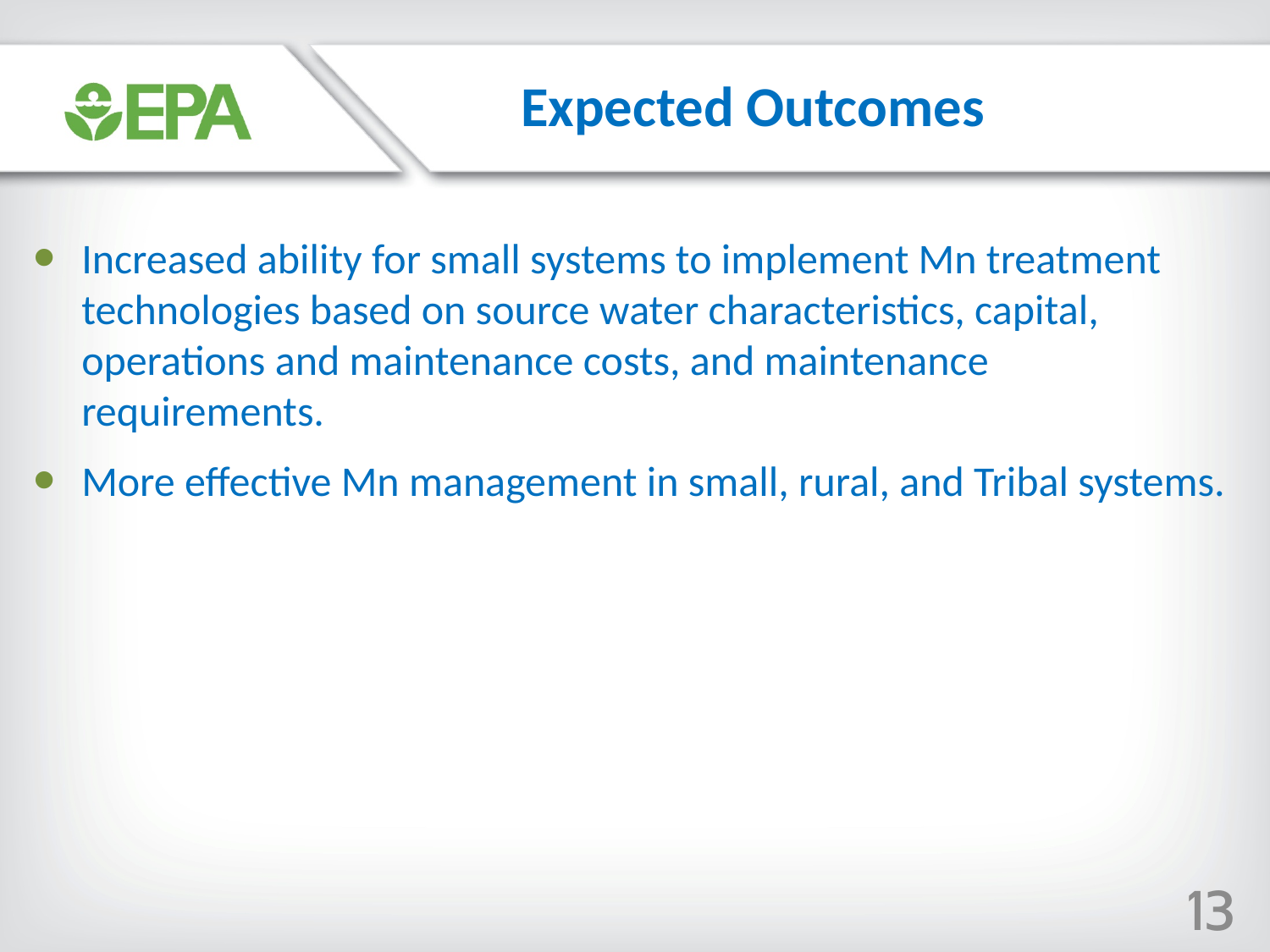

Expected Outcomes
Increased ability for small systems to implement Mn treatment technologies based on source water characteristics, capital, operations and maintenance costs, and maintenance requirements.
More effective Mn management in small, rural, and Tribal systems.
13